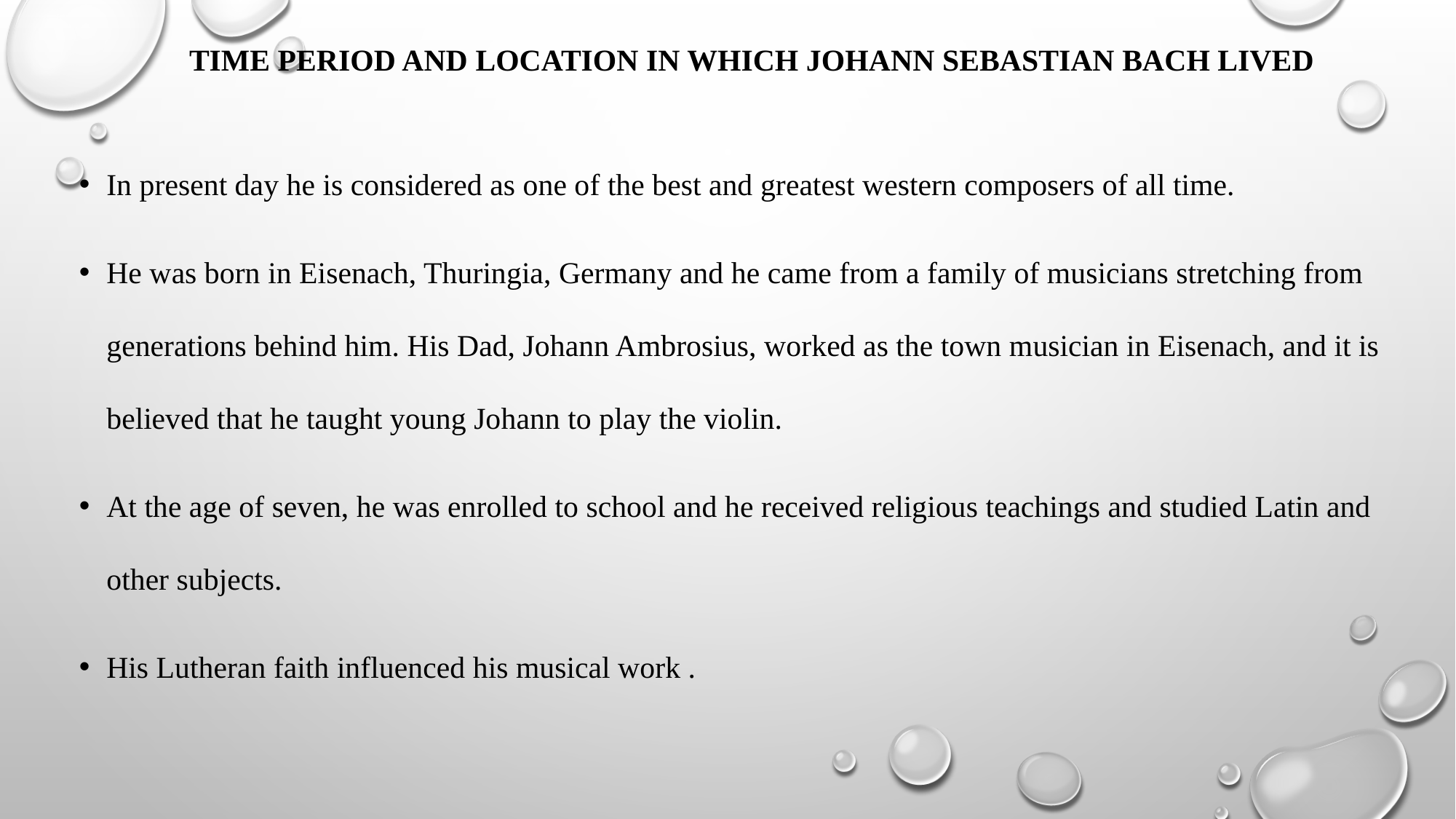

# time period and location in which johann sebastian bach lived
In present day he is considered as one of the best and greatest western composers of all time.
He was born in Eisenach, Thuringia, Germany and he came from a family of musicians stretching from generations behind him. His Dad, Johann Ambrosius, worked as the town musician in Eisenach, and it is believed that he taught young Johann to play the violin.
At the age of seven, he was enrolled to school and he received religious teachings and studied Latin and other subjects.
His Lutheran faith influenced his musical work .